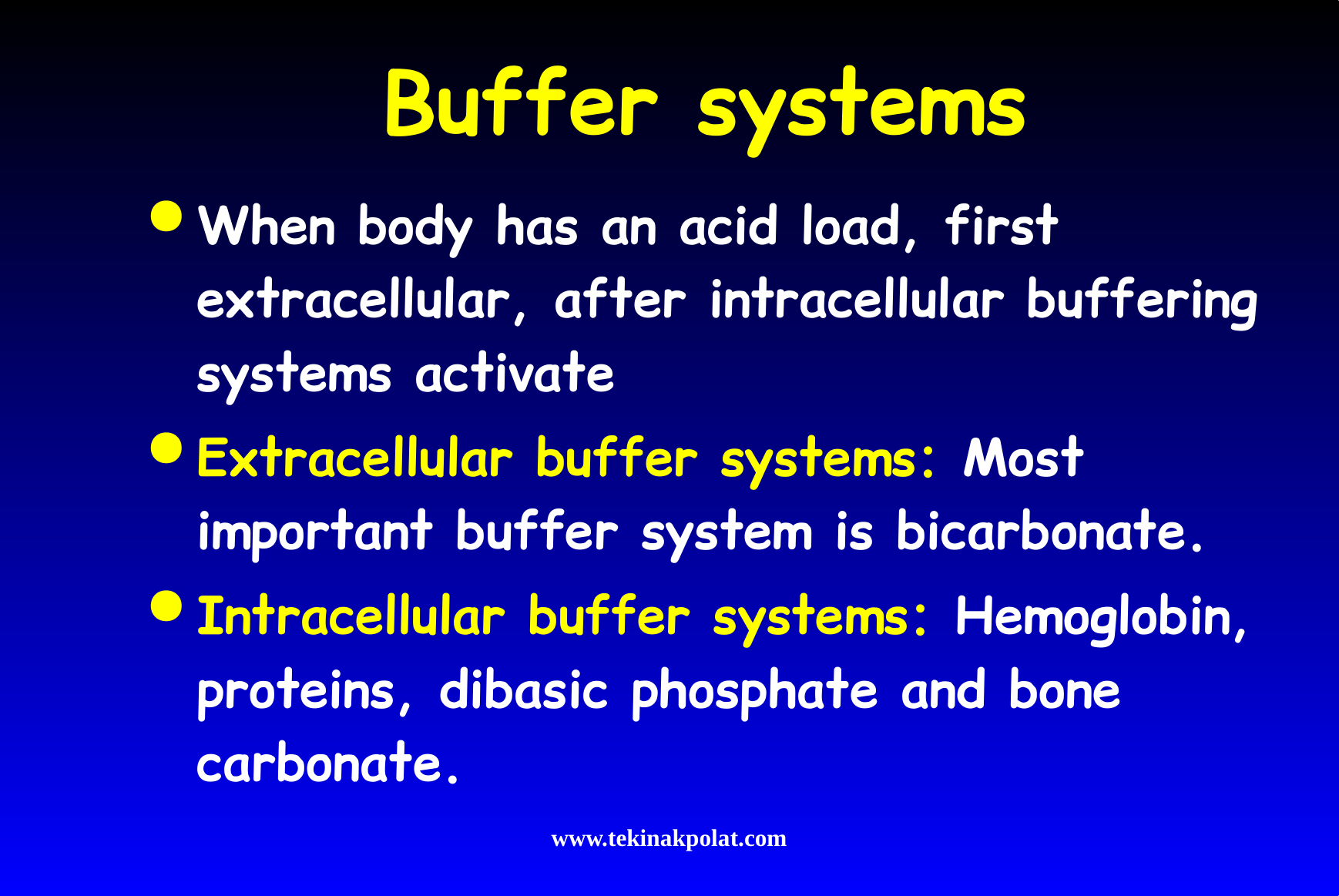

# Buffer systems
When body has an acid load, first extracellular, after intracellular buffering systems activate
Extracellular buffer systems: Most important buffer system is bicarbonate.
Intracellular buffer systems: Hemoglobin, proteins, dibasic phosphate and bone carbonate.
www.tekinakpolat.com